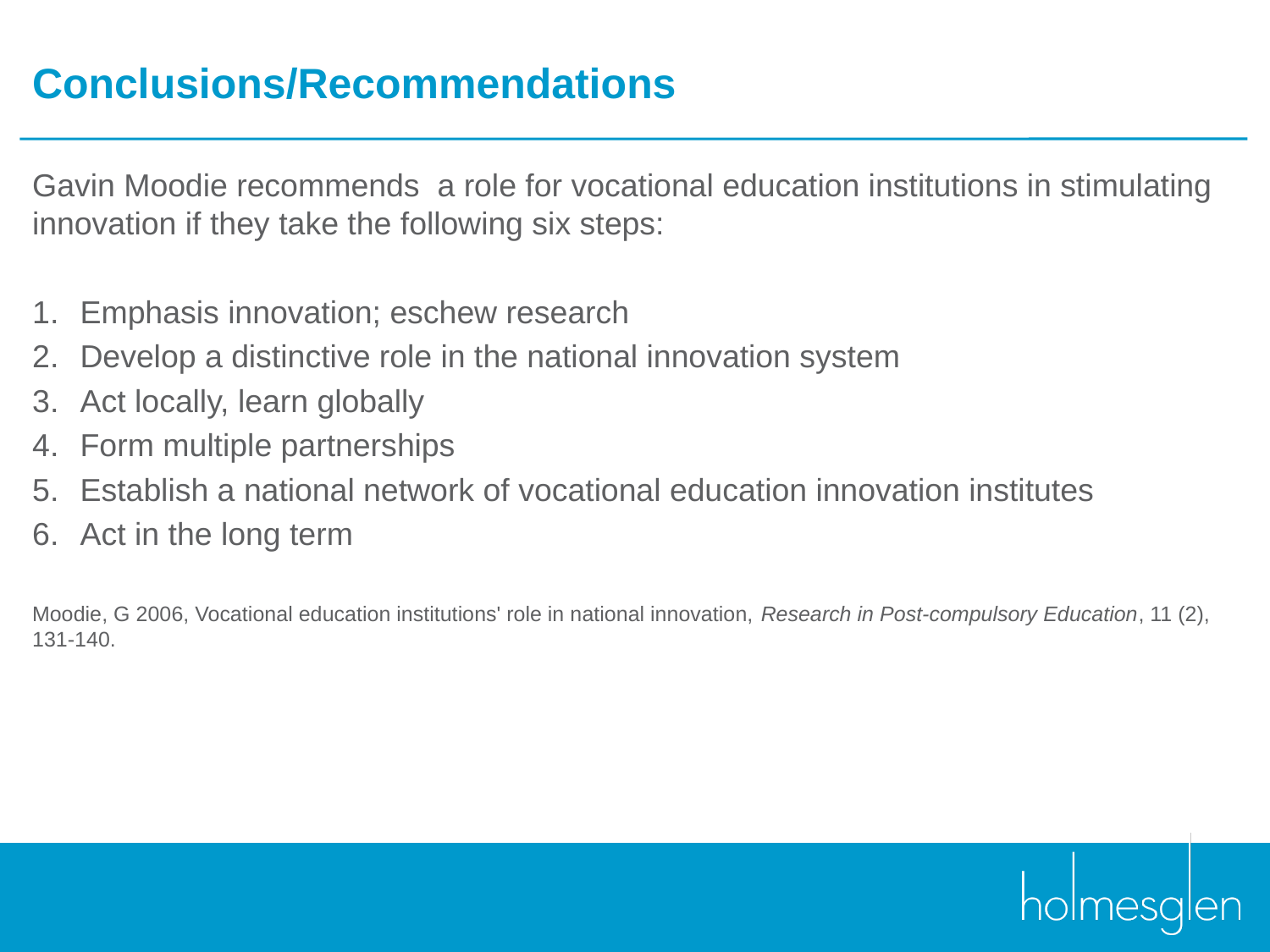

# Conclusions/Recommendations
Gavin Moodie recommends  a role for vocational education institutions in stimulating innovation if they take the following six steps:

Emphasis innovation; eschew research
Develop a distinctive role in the national innovation system
Act locally, learn globally
Form multiple partnerships
Establish a national network of vocational education innovation institutes
Act in the long term

Moodie, G 2006, Vocational education institutions' role in national innovation, Research in Post-compulsory Education, 11 (2), 131-140.